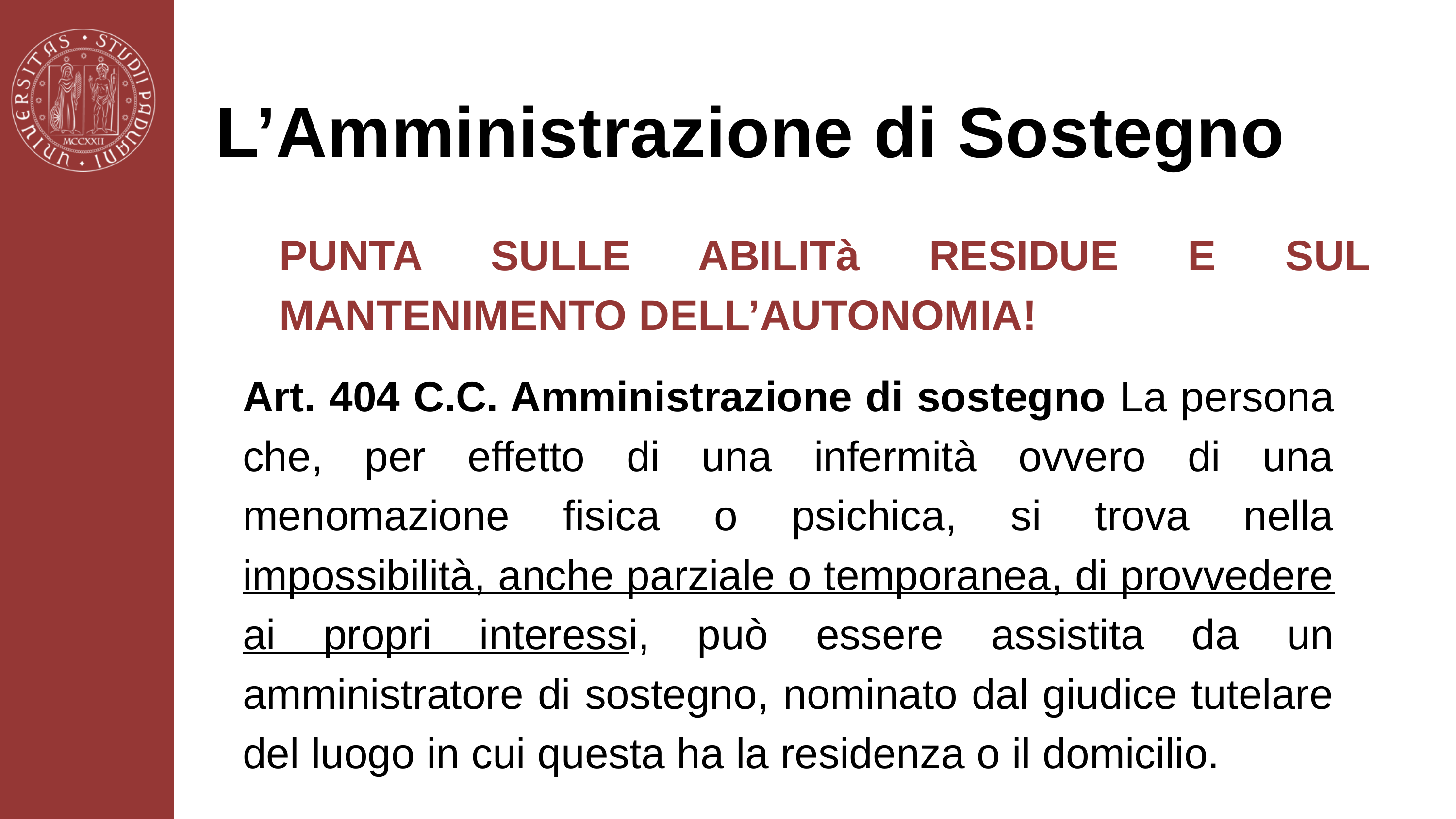

L’Amministrazione di Sostegno
PUNTA SULLE ABILITà RESIDUE E SUL MANTENIMENTO DELL’AUTONOMIA!
Art. 404 C.C. Amministrazione di sostegno La persona che, per effetto di una infermità ovvero di una menomazione fisica o psichica, si trova nella impossibilità, anche parziale o temporanea, di provvedere ai propri interessi, può essere assistita da un amministratore di sostegno, nominato dal giudice tutelare del luogo in cui questa ha la residenza o il domicilio.